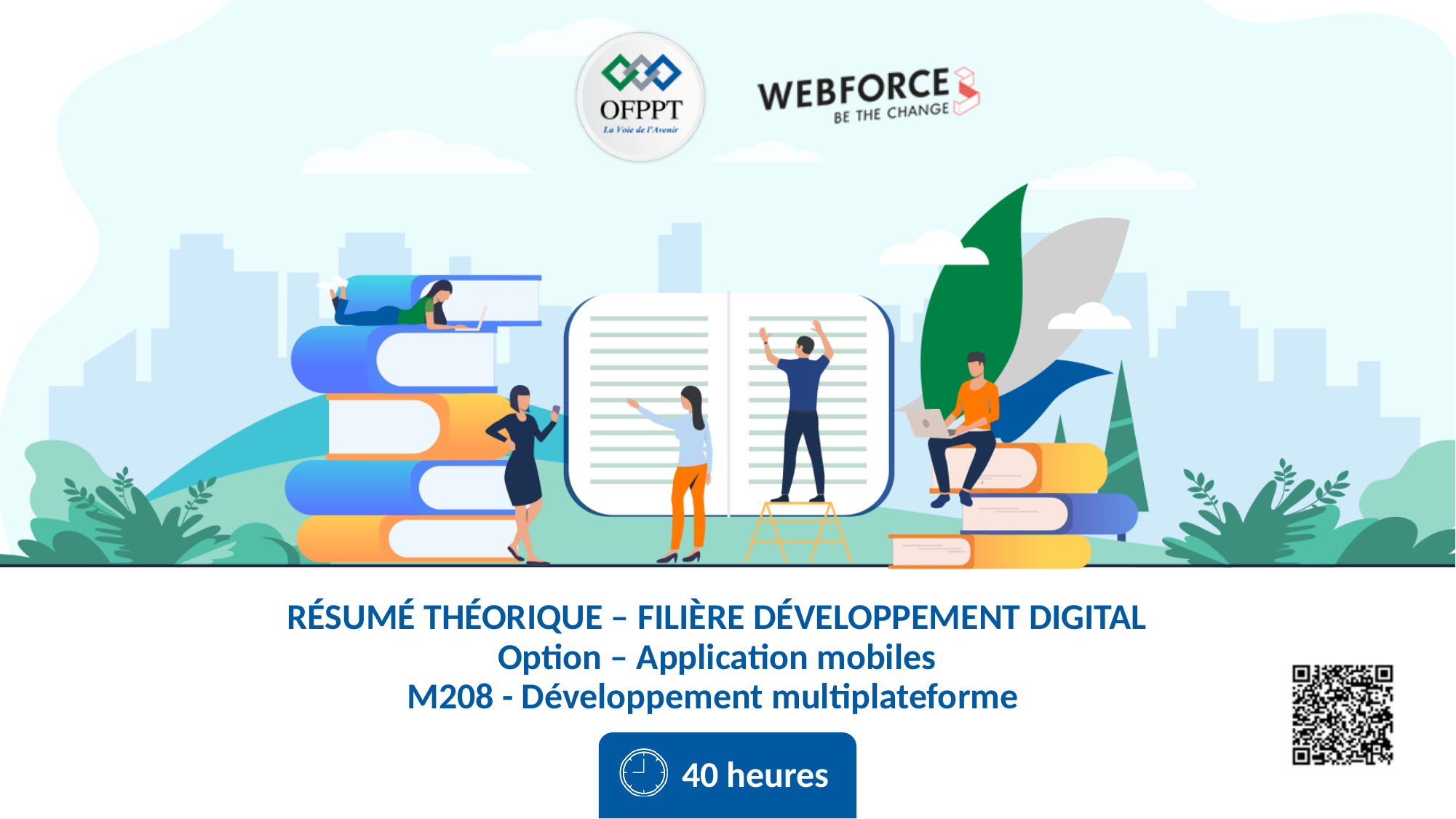

RÉSUMÉ THÉORIQUE – FILIÈRE DÉVELOPPEMENT DIGITAL
Option – Application mobiles
M208 - Développement multiplateforme
40 heures